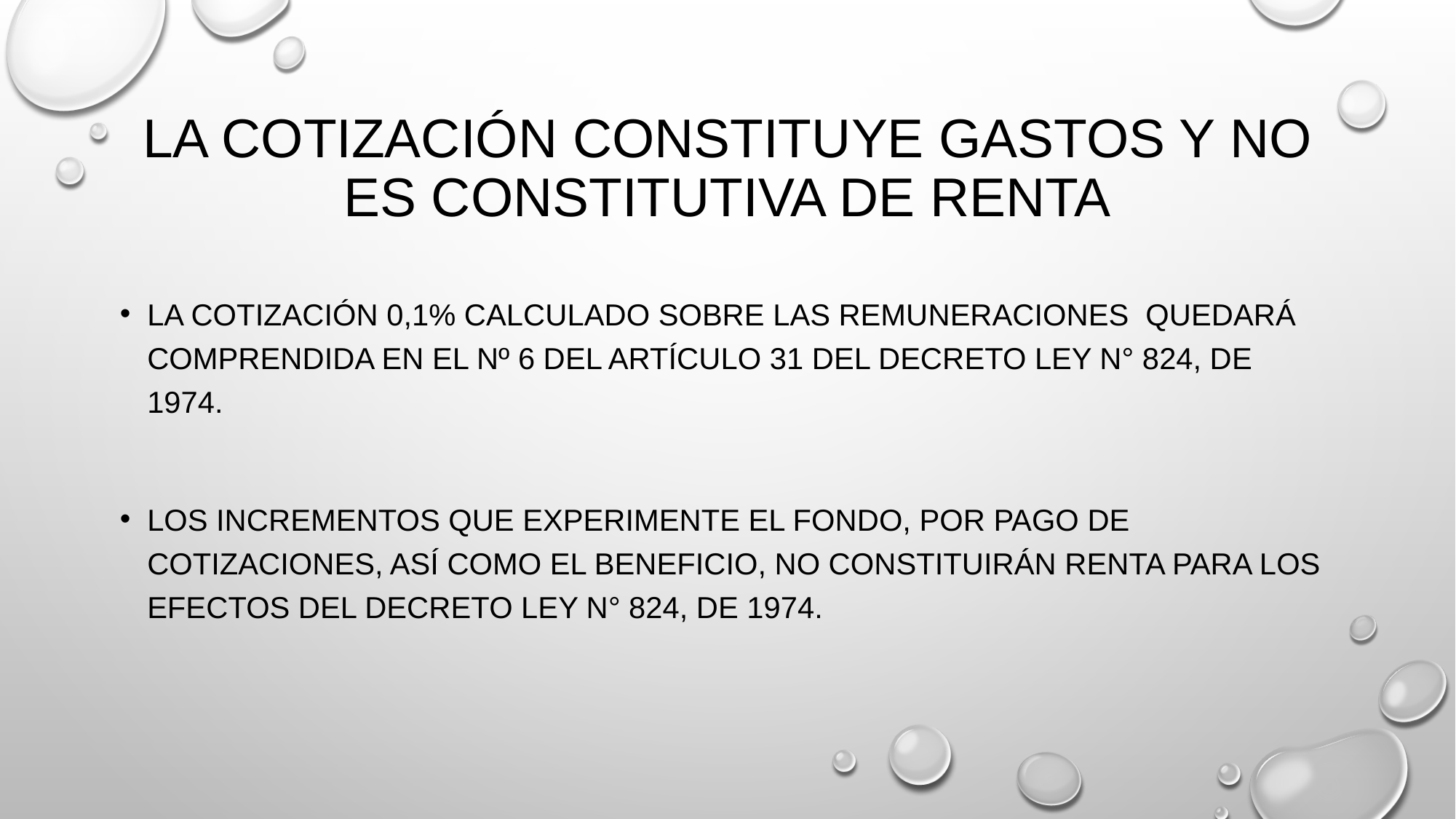

# La cotización constituye gastos y no es constitutiva de renta
La cotización 0,1% calculado sobre las remuneraciones  quedará comprendida en el Nº 6 del artículo 31 del decreto ley N° 824, de 1974.

Los incrementos que experimente el Fondo, por pago de cotizaciones, así como el Beneficio, no constituirán renta para los efectos del decreto ley N° 824, de 1974.